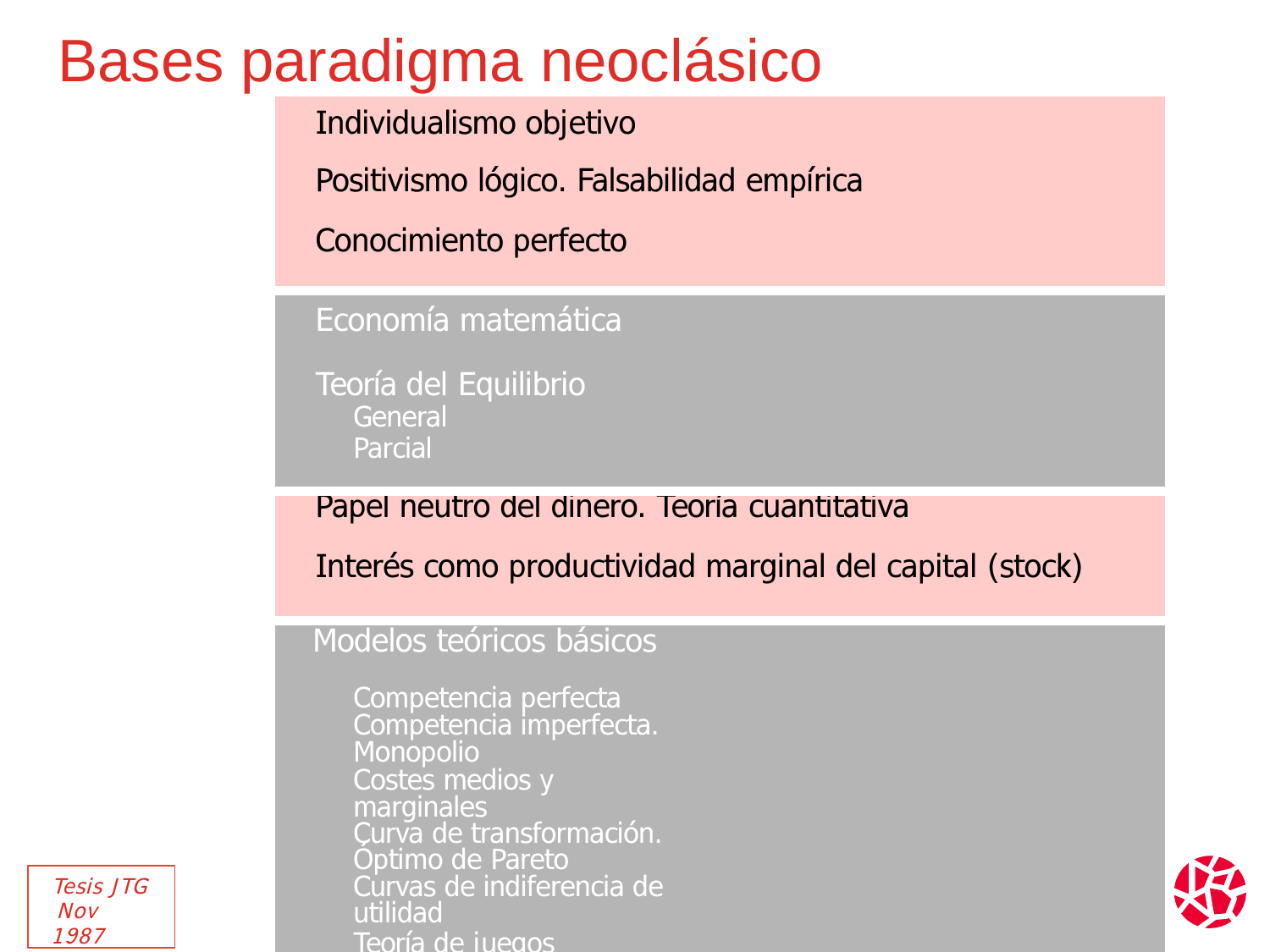

# Bases paradigma neoclásico
| Individualismo objetivo Positivismo lógico. Falsabilidad empírica Conocimiento perfecto |
| --- |
| Economía matemática Teoría del Equilibrio General Parcial |
| Papel neutro del dinero. Teoría cuantitativa Interés como productividad marginal del capital (stock) |
| Modelos teóricos básicos Competencia perfecta Competencia imperfecta. Monopolio Costes medios y marginales Curva de transformación. Óptimo de Pareto Curvas de indiferencia de utilidad Teoría de juegos |
Tesis JTG  Nov 1987
11